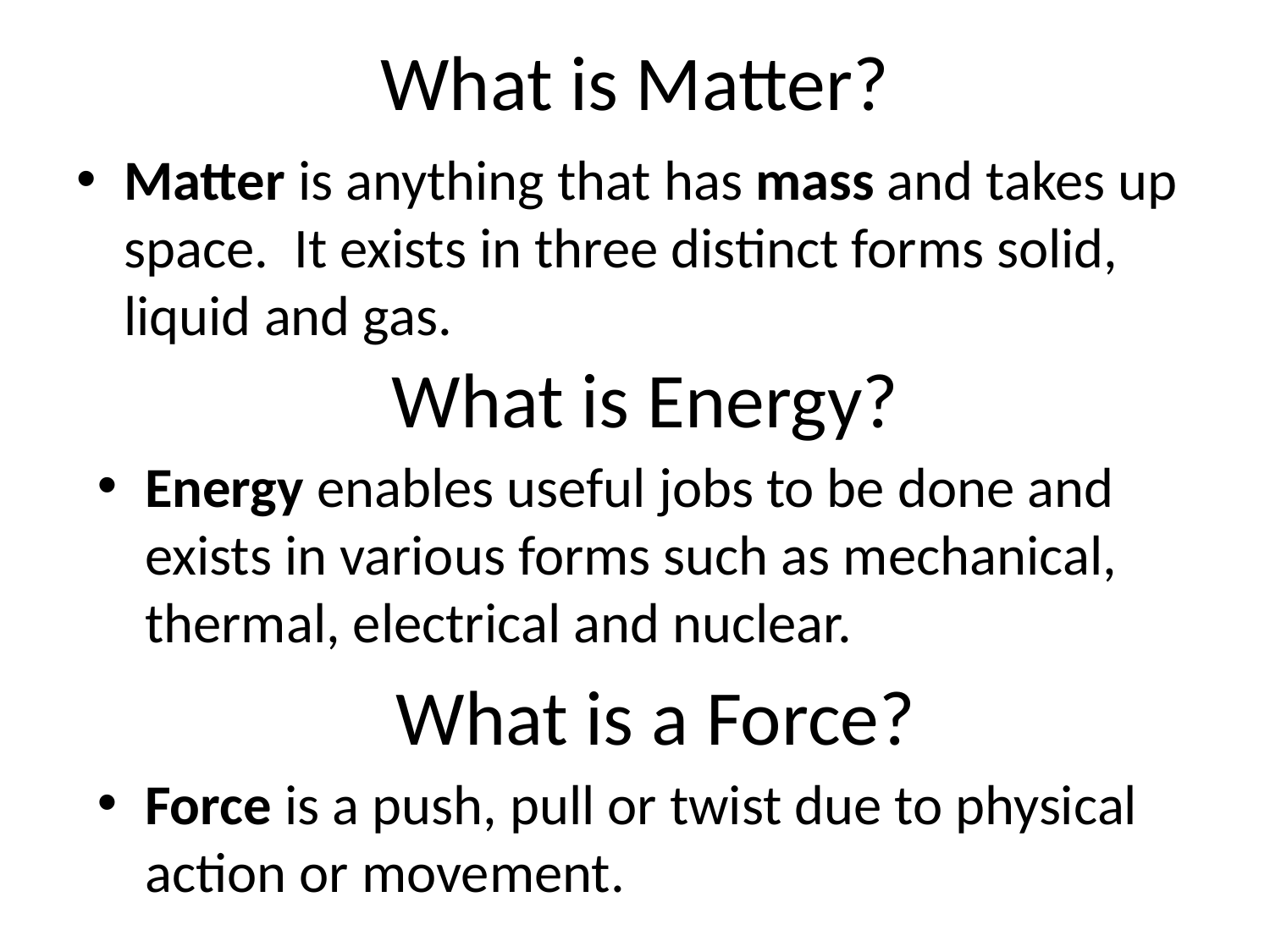

# What is Matter?
Matter is anything that has mass and takes up space.  It exists in three distinct forms solid, liquid and gas.
What is Energy?
Energy enables useful jobs to be done and exists in various forms such as mechanical, thermal, electrical and nuclear.
What is a Force?

Force is a push, pull or twist due to physical action or movement.